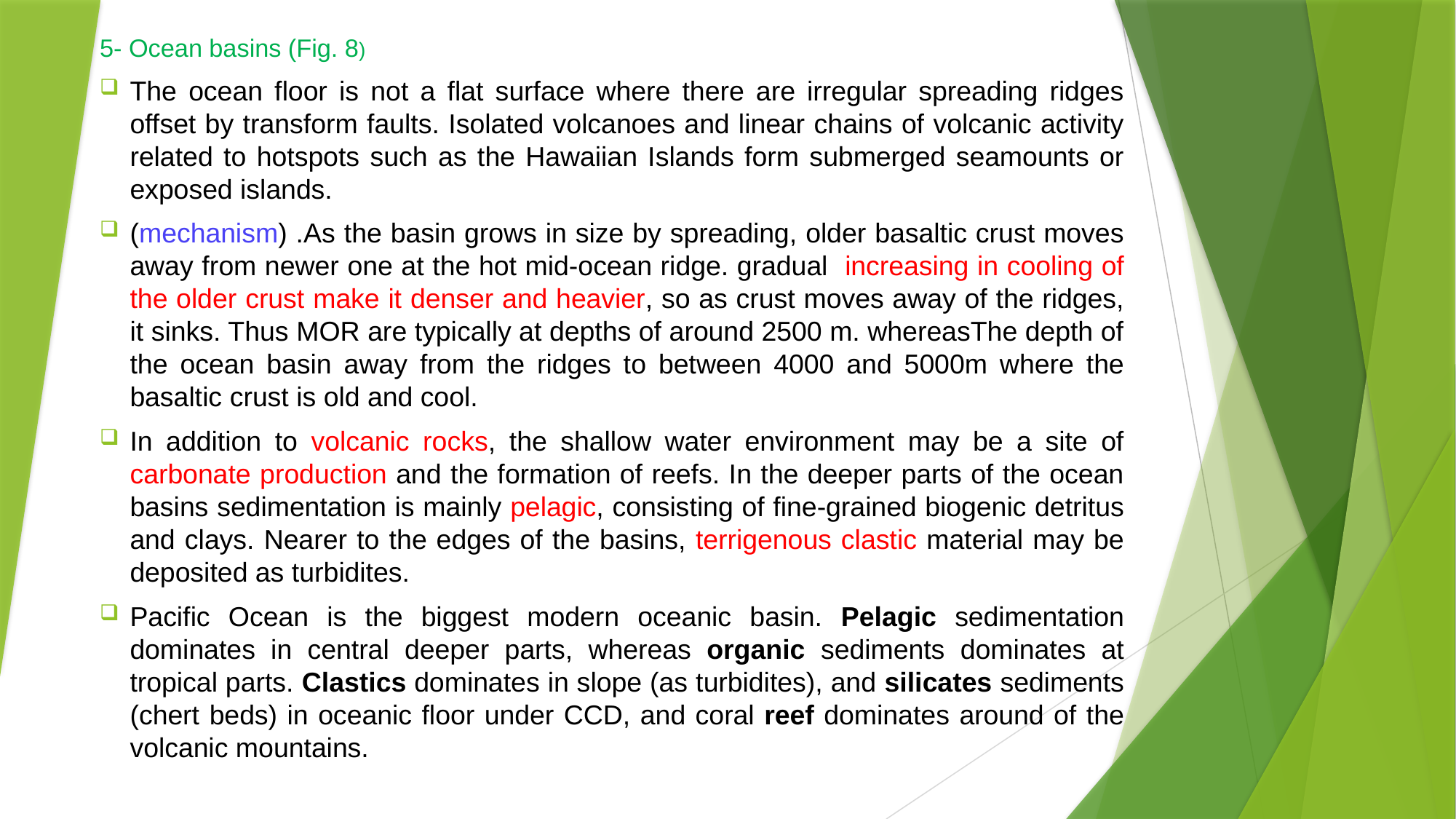

5- Ocean basins (Fig. 8)
The ocean floor is not a flat surface where there are irregular spreading ridges offset by transform faults. Isolated volcanoes and linear chains of volcanic activity related to hotspots such as the Hawaiian Islands form submerged seamounts or exposed islands.
(mechanism) .As the basin grows in size by spreading, older basaltic crust moves away from newer one at the hot mid-ocean ridge. gradual  increasing in cooling of the older crust make it denser and heavier, so as crust moves away of the ridges, it sinks. Thus MOR are typically at depths of around 2500 m. whereasThe depth of the ocean basin away from the ridges to between 4000 and 5000m where the basaltic crust is old and cool.
In addition to volcanic rocks, the shallow water environment may be a site of carbonate production and the formation of reefs. In the deeper parts of the ocean basins sedimentation is mainly pelagic, consisting of fine-grained biogenic detritus and clays. Nearer to the edges of the basins, terrigenous clastic material may be deposited as turbidites.
Pacific Ocean is the biggest modern oceanic basin. Pelagic sedimentation dominates in central deeper parts, whereas organic sediments dominates at tropical parts. Clastics dominates in slope (as turbidites), and silicates sediments (chert beds) in oceanic floor under CCD, and coral reef dominates around of the volcanic mountains.